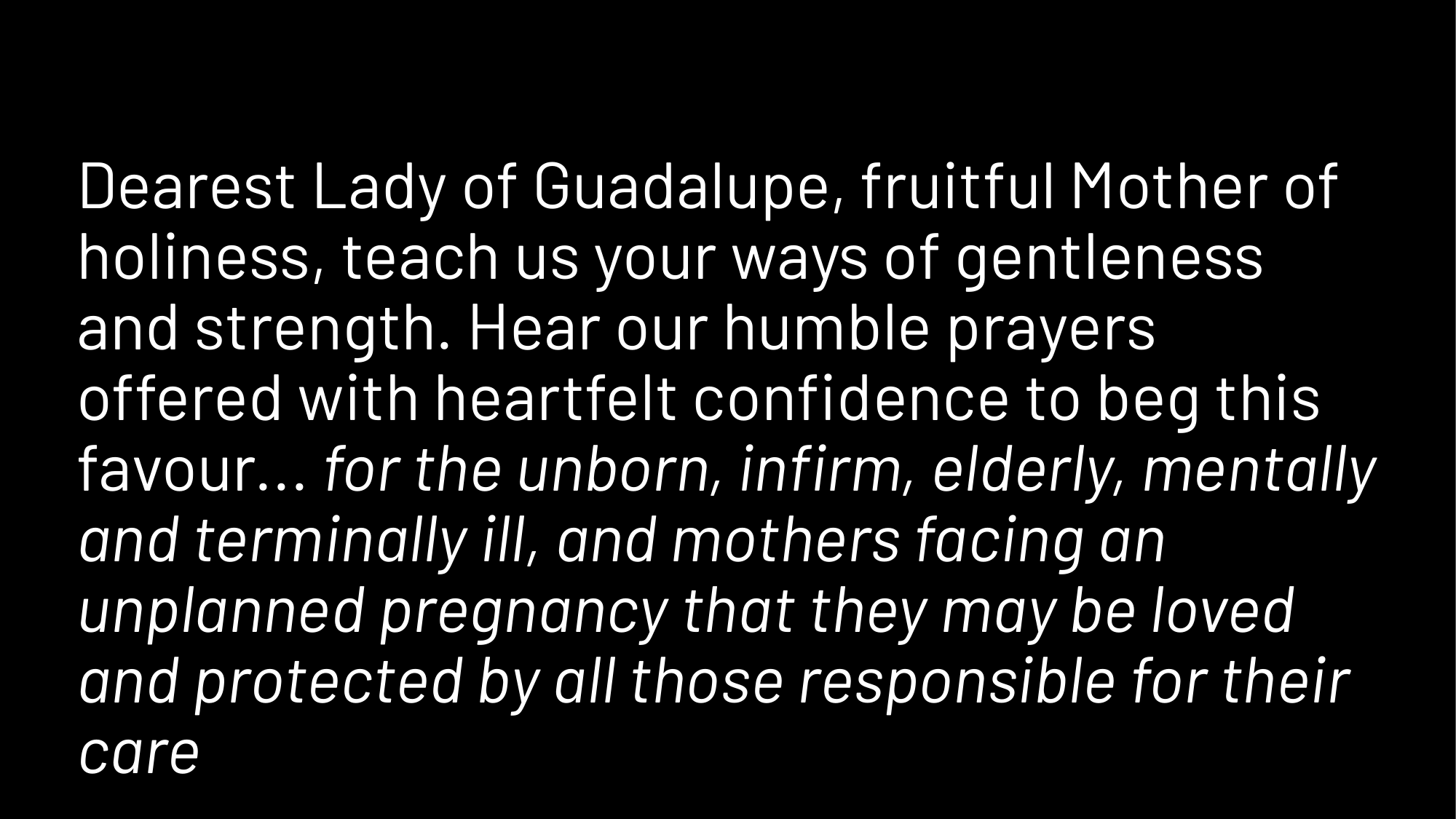

Dearest Lady of Guadalupe, fruitful Mother of holiness, teach us your ways of gentleness and strength. Hear our humble prayers offered with heartfelt confidence to beg this favour... for the unborn, infirm, elderly, mentally and terminally ill, and mothers facing an unplanned pregnancy that they may be loved and protected by all those responsible for their care